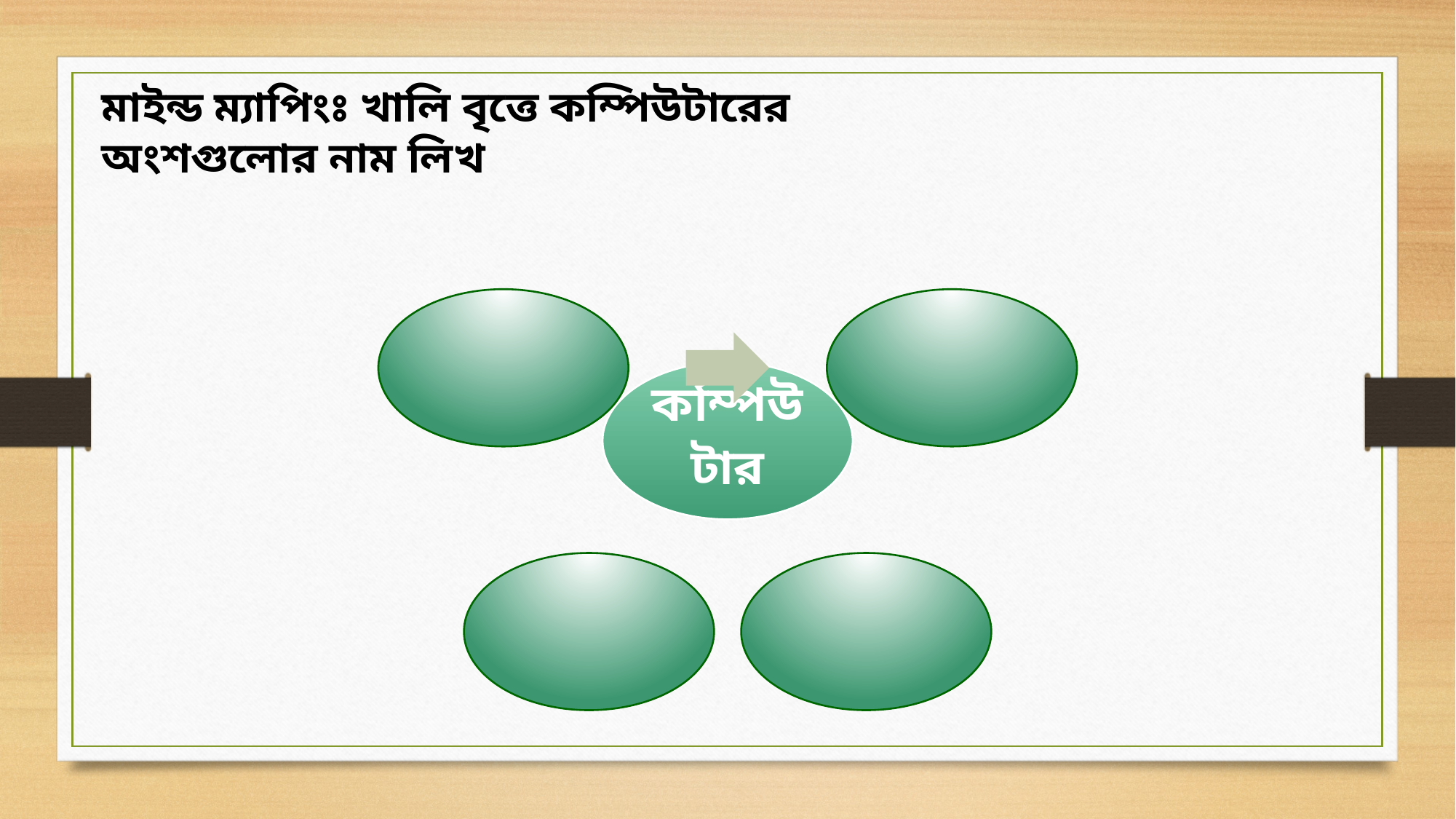

মাইন্ড ম্যাপিংঃ খালি বৃত্তে কম্পিউটারের অংশগুলোর নাম লিখ
কম্পিউটার